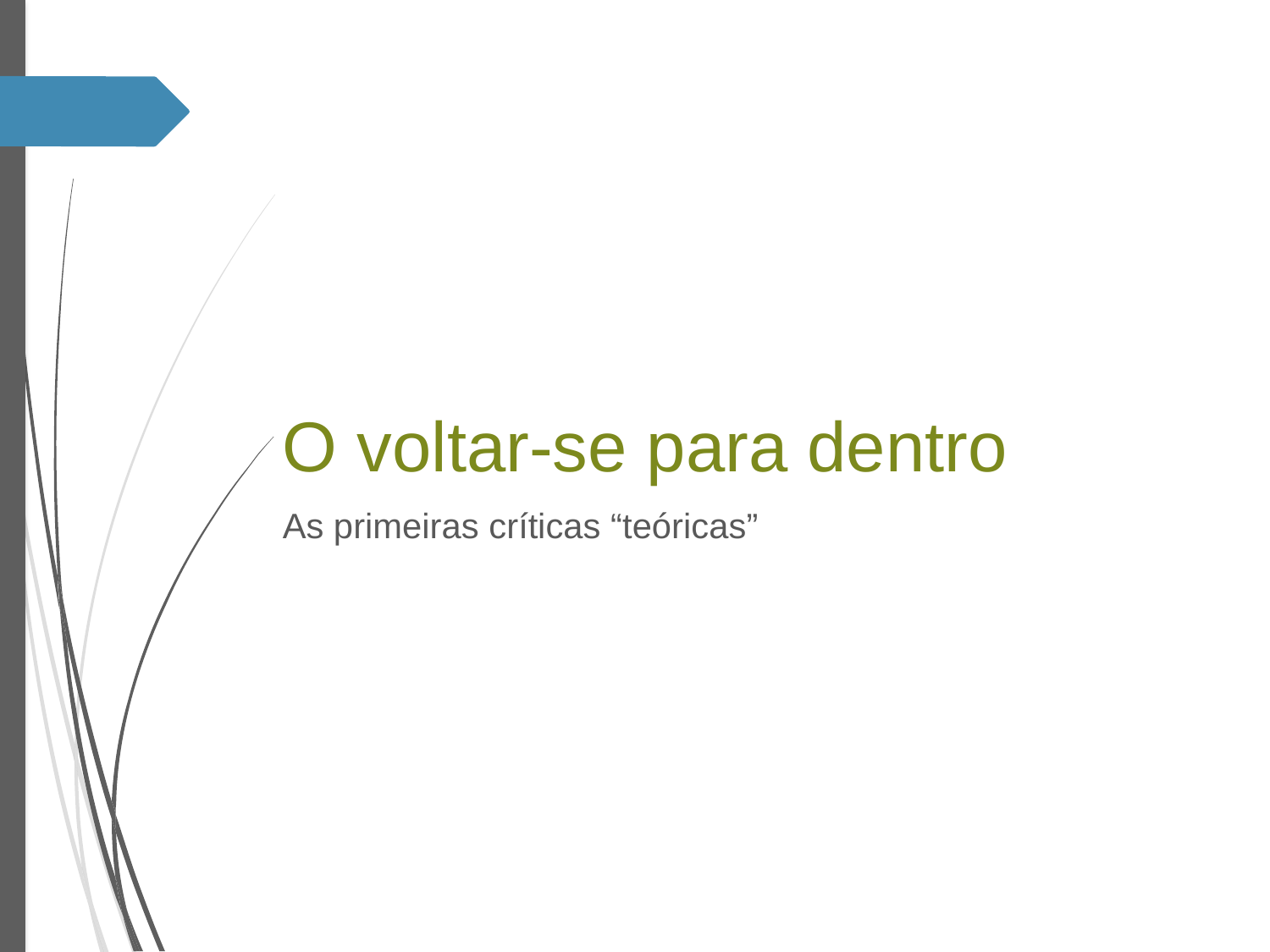

# O voltar-se para dentro
As primeiras críticas “teóricas”